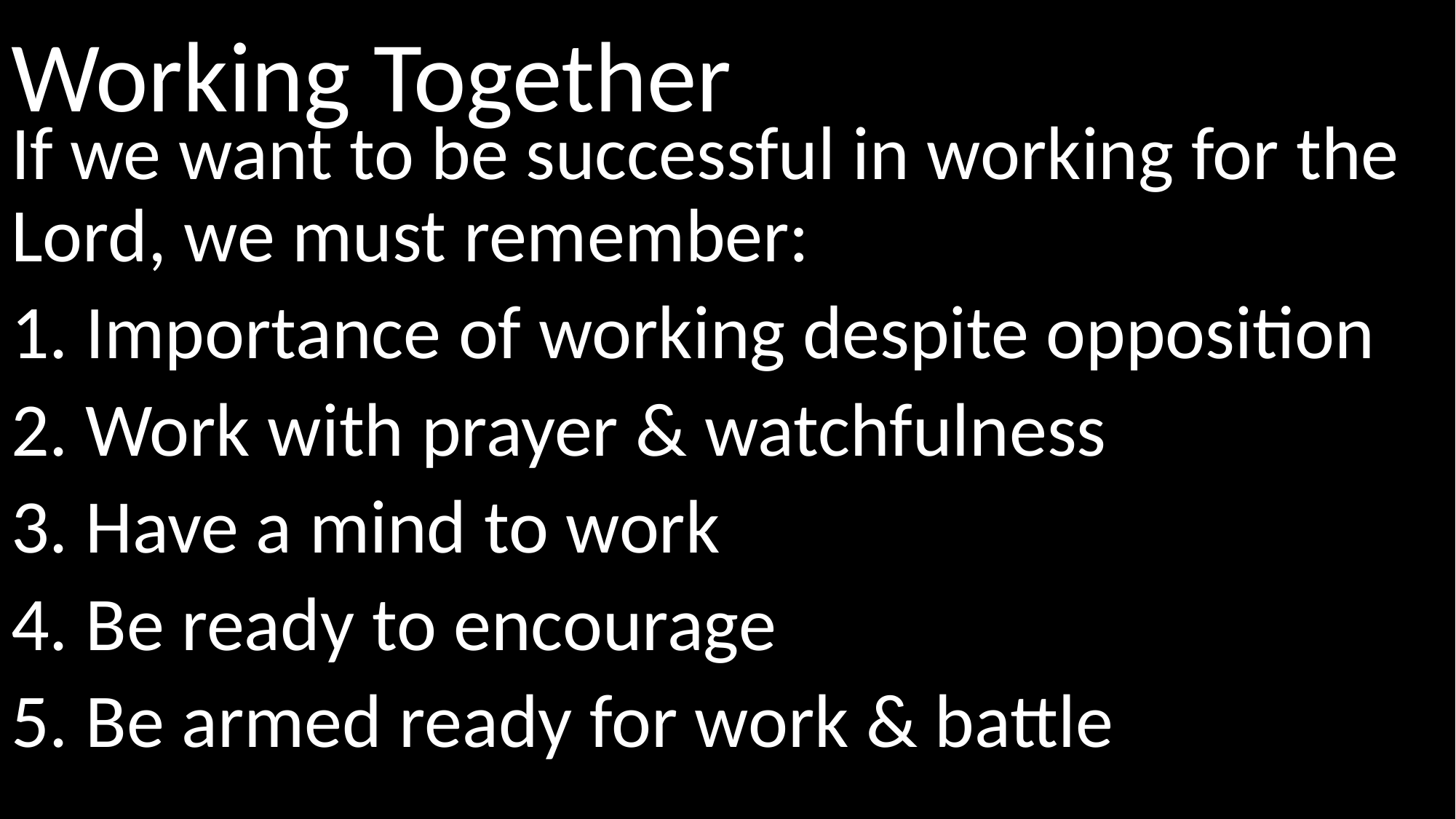

# Working Together
If we want to be successful in working for the Lord, we must remember:
1. Importance of working despite opposition
2. Work with prayer & watchfulness
3. Have a mind to work
4. Be ready to encourage
5. Be armed ready for work & battle